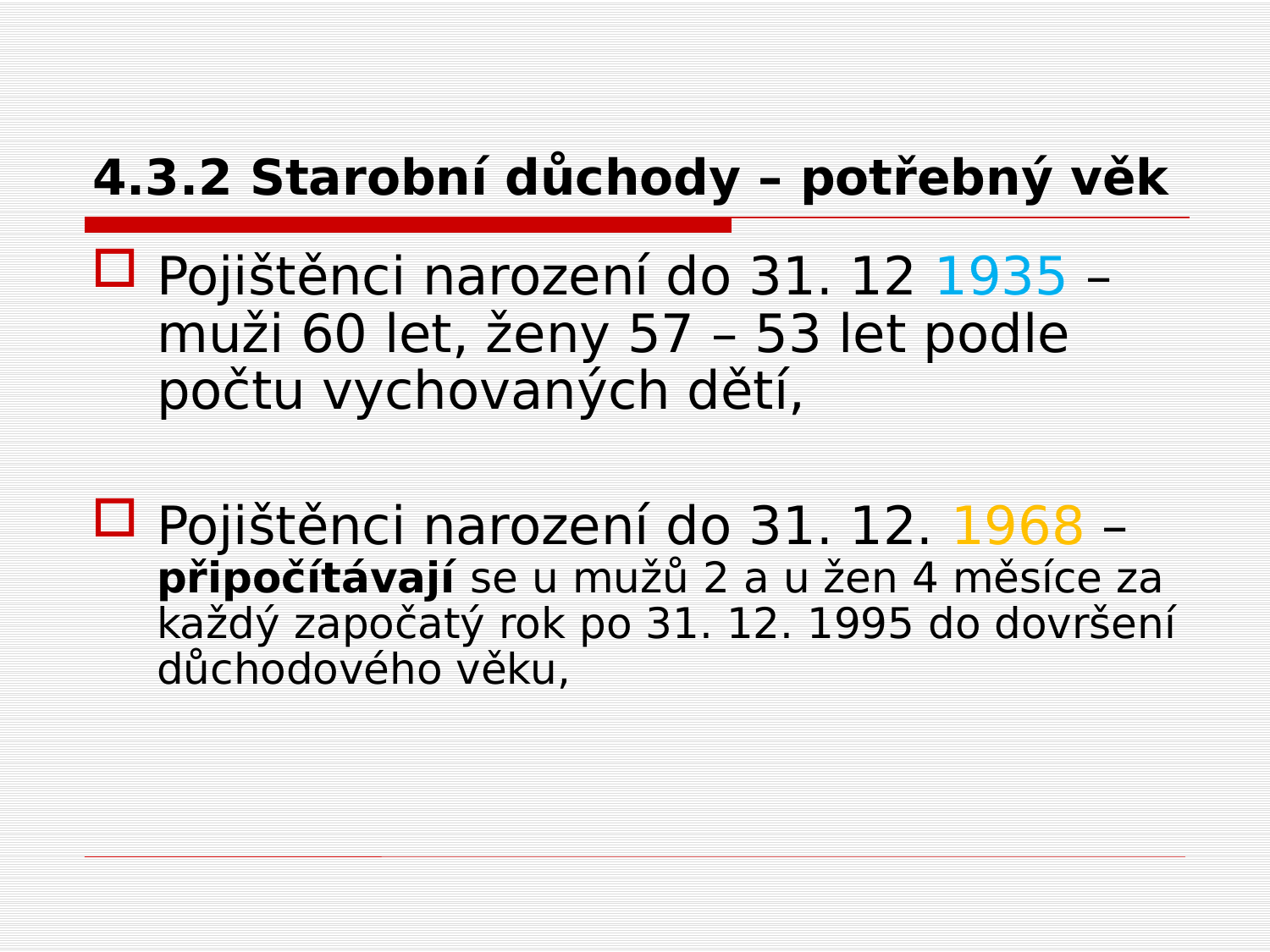

# 4.3.2 Starobní důchody – potřebný věk
Pojištěnci narození do 31. 12 1935 – muži 60 let, ženy 57 – 53 let podle počtu vychovaných dětí,

Pojištěnci narození do 31. 12. 1968 – připočítávají se u mužů 2 a u žen 4 měsíce za každý započatý rok po 31. 12. 1995 do dovršení důchodového věku,